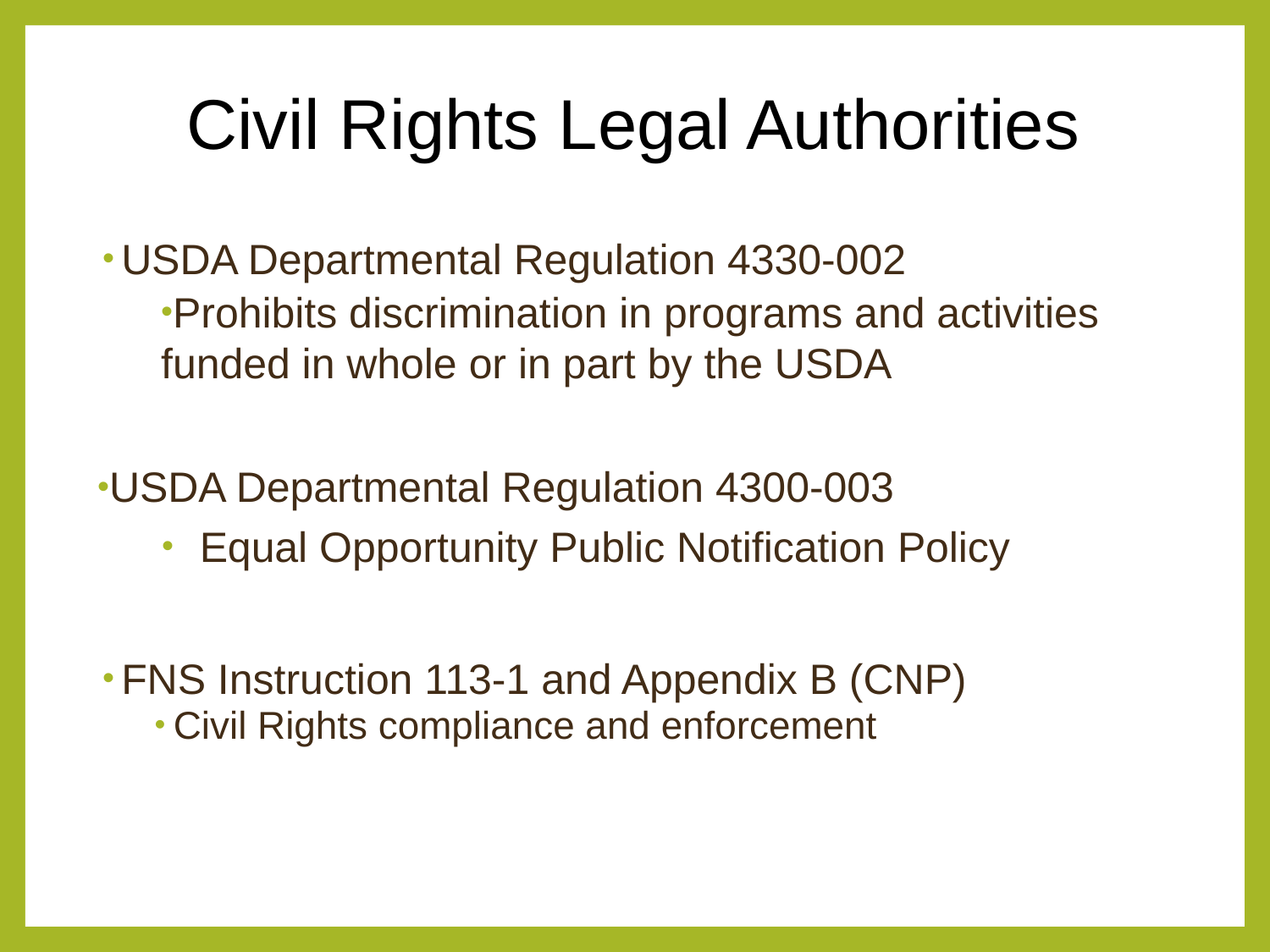

# Civil Rights Legal Authorities

USDA Departmental Regulation 4330-002
Prohibits discrimination in programs and activities funded in whole or in part by the USDA

USDA Departmental Regulation 4300-003
Equal Opportunity Public Notification Policy

FNS Instruction 113-1 and Appendix B (CNP)
Civil Rights compliance and enforcement